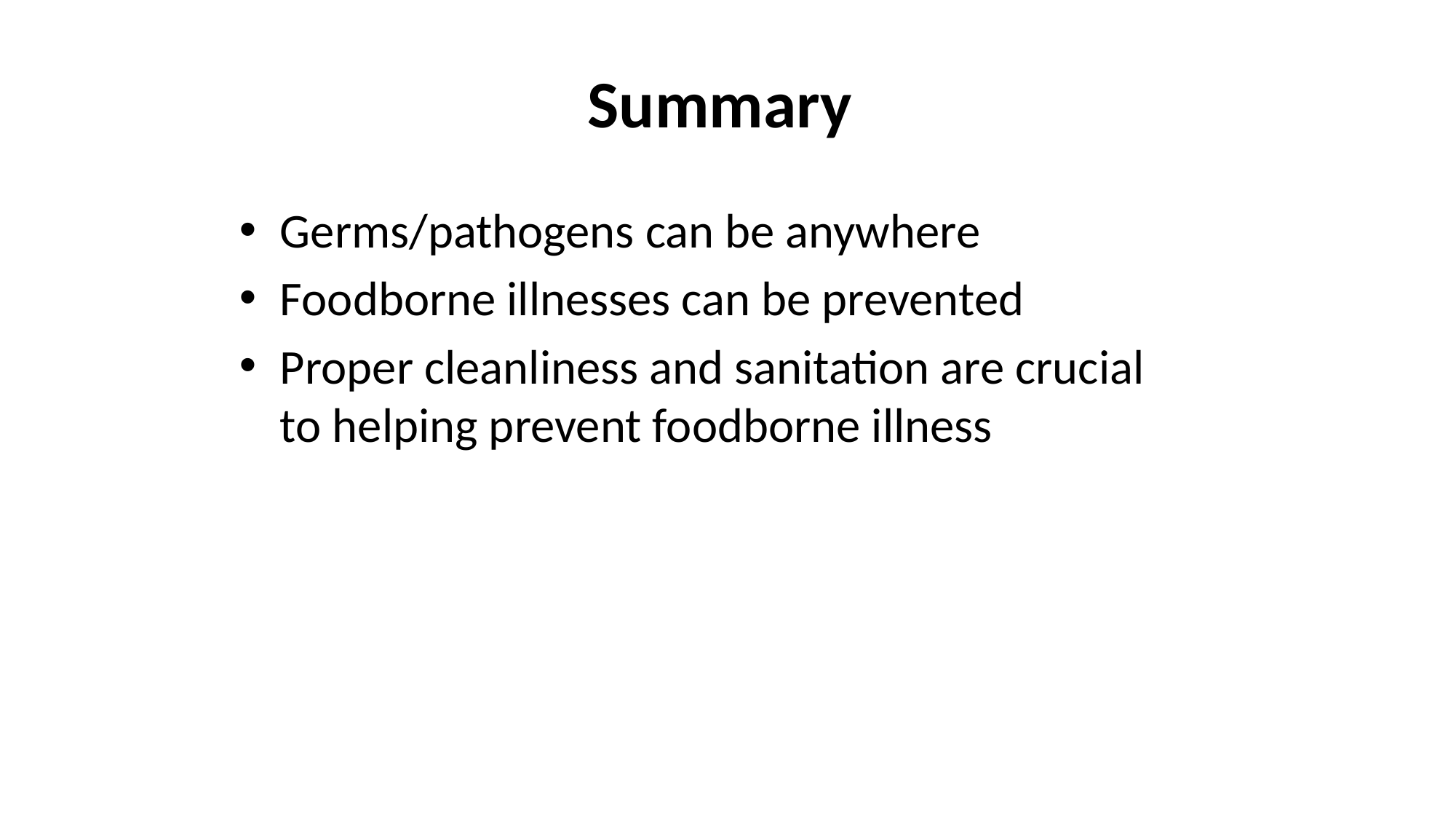

# Summary
Germs/pathogens can be anywhere
Foodborne illnesses can be prevented
Proper cleanliness and sanitation are crucial
to helping prevent foodborne illness